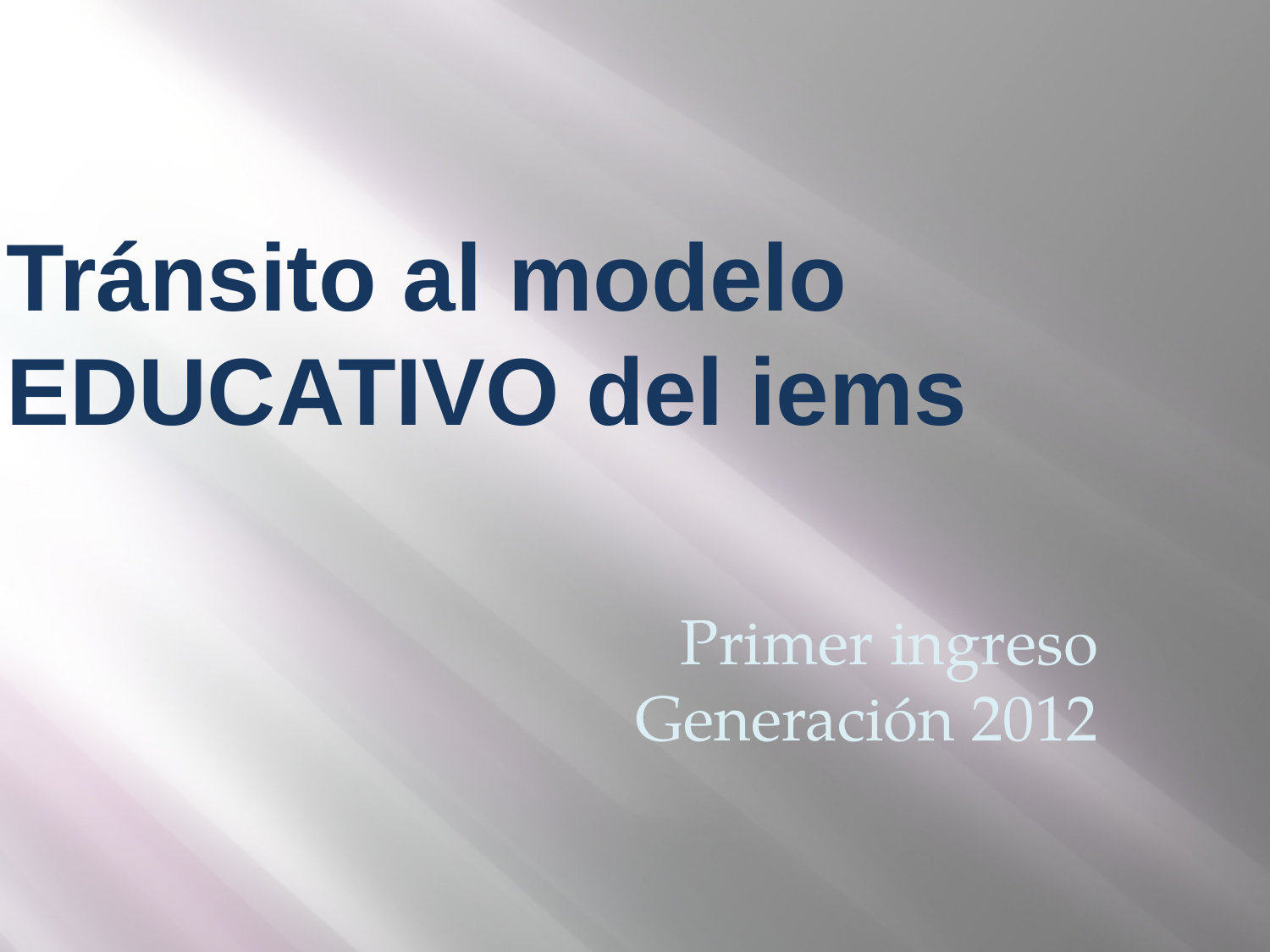

Tránsito al modelo EDUCATIVO del iems
Primer ingreso
Generación 2012